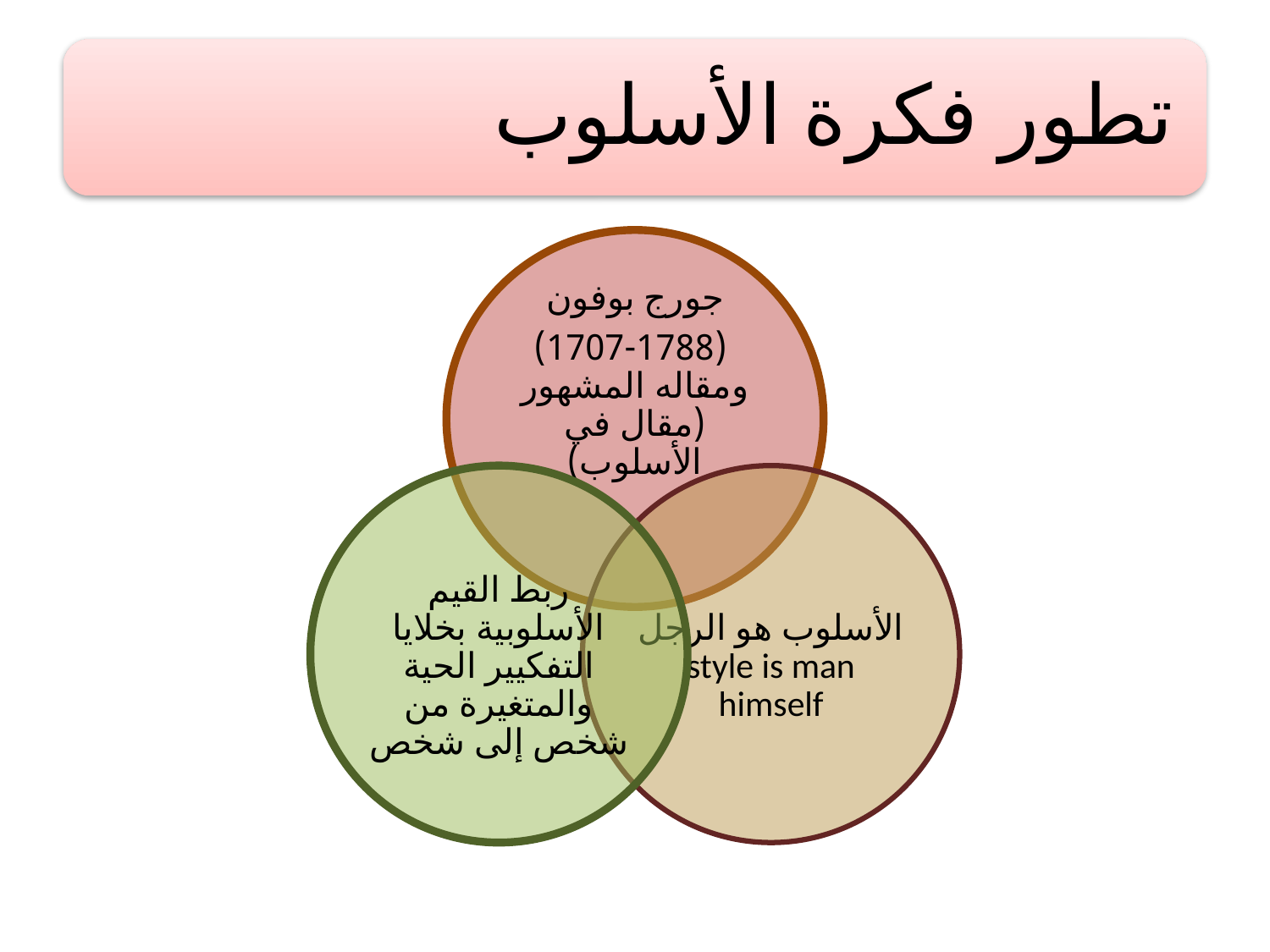

تطور فكرة الأسلوب
جورج بوفون
 (1707-1788) ومقاله المشهور (مقال في الأسلوب)
الأسلوب هو الرجل style is man himself
ربط القيم الأسلوبية بخلايا التفكيير الحية والمتغيرة من شخص إلى شخص